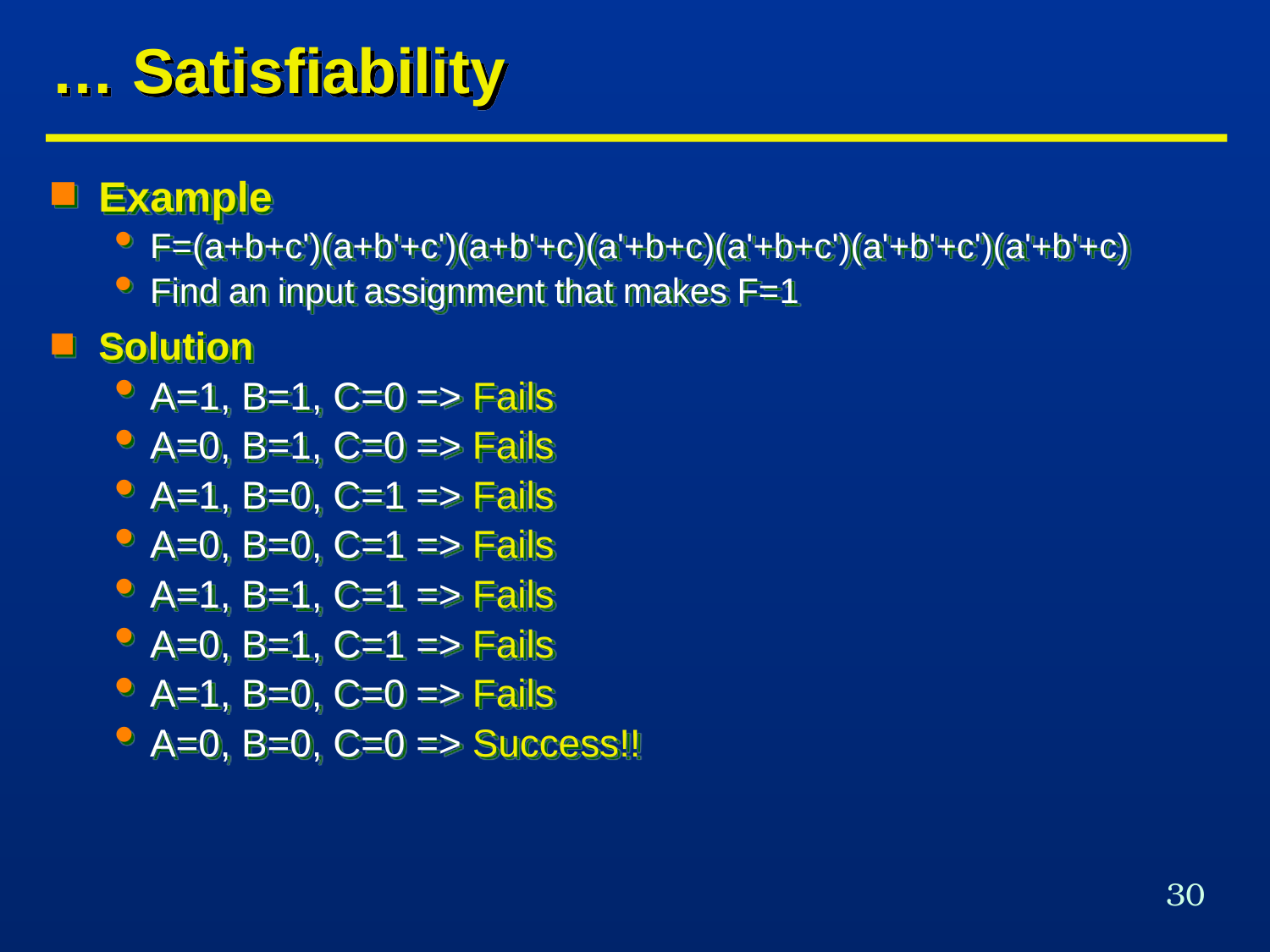

# … Satisfiability
Example
F=(a+b+c')(a+b'+c')(a+b'+c)(a'+b+c)(a'+b+c')(a'+b'+c')(a'+b'+c)
Find an input assignment that makes F=1
Solution
A=1, B=1, C=0 => Fails
A=0, B=1, C=0 => Fails
A=1, B=0, C=1 => Fails
A=0, B=0, C=1 => Fails
A=1, B=1, C=1 => Fails
A=0, B=1, C=1 => Fails
A=1, B=0, C=0 => Fails
A=0, B=0, C=0 => Success!!